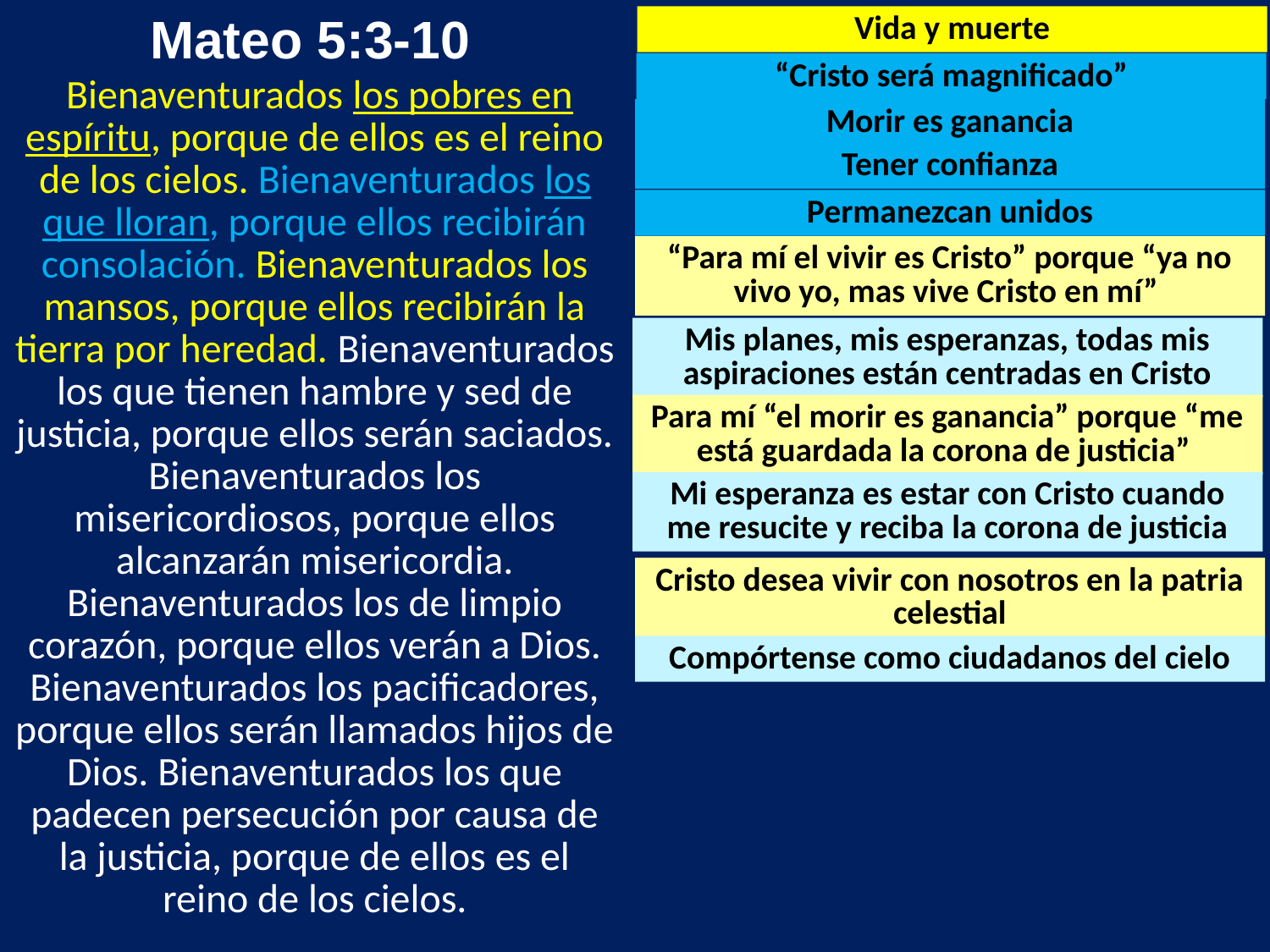

Mateo 5:3-10
Vida y muerte
“Cristo será magnificado”
 Bienaventurados los pobres en espíritu, porque de ellos es el reino de los cielos. Bienaventurados los que lloran, porque ellos recibirán consolación. Bienaventurados los mansos, porque ellos recibirán la tierra por heredad. Bienaventurados los que tienen hambre y sed de justicia, porque ellos serán saciados. Bienaventurados los misericordiosos, porque ellos alcanzarán misericordia. Bienaventurados los de limpio corazón, porque ellos verán a Dios. Bienaventurados los pacificadores, porque ellos serán llamados hijos de Dios. Bienaventurados los que padecen persecución por causa de la justicia, porque de ellos es el reino de los cielos.
Morir es ganancia
Tener confianza
Permanezcan unidos
“Para mí el vivir es Cristo” porque “ya no vivo yo, mas vive Cristo en mí”
Mis planes, mis esperanzas, todas mis aspiraciones están centradas en Cristo
Para mí “el morir es ganancia” porque “me está guardada la corona de justicia”
Mi esperanza es estar con Cristo cuando me resucite y reciba la corona de justicia
Cristo desea vivir con nosotros en la patria celestial
Compórtense como ciudadanos del cielo